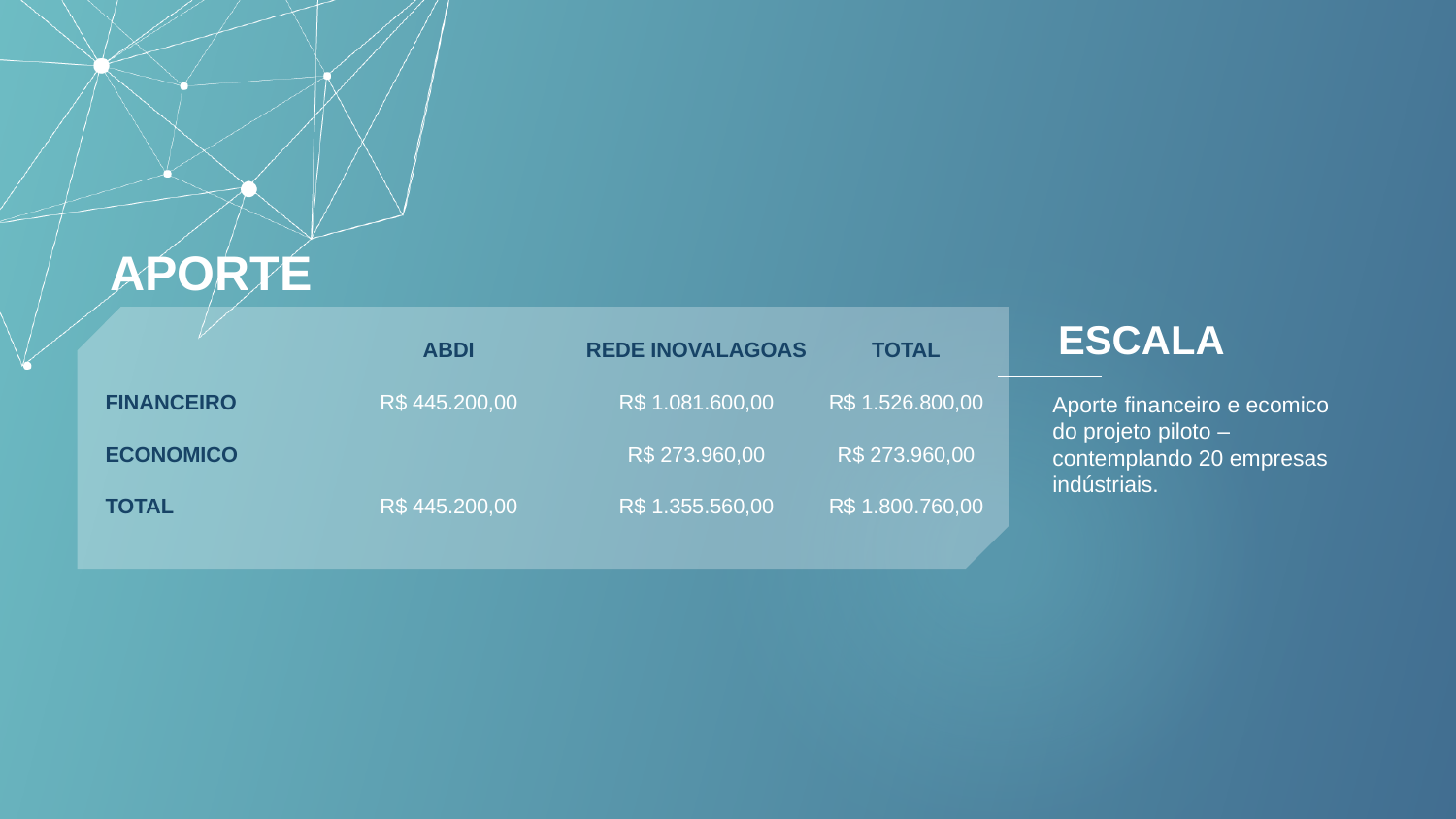

APORTE
ESCALA

|  | ABDI | REDE INOVALAGOAS | TOTAL |
| --- | --- | --- | --- |
| FINANCEIRO | R$ 445.200,00 | R$ 1.081.600,00 | R$ 1.526.800,00 |
| ECONOMICO |  | R$ 273.960,00 | R$ 273.960,00 |
| TOTAL | R$ 445.200,00 | R$ 1.355.560,00 | R$ 1.800.760,00 |
Aporte financeiro e ecomico do projeto piloto – contemplando 20 empresas indústriais.